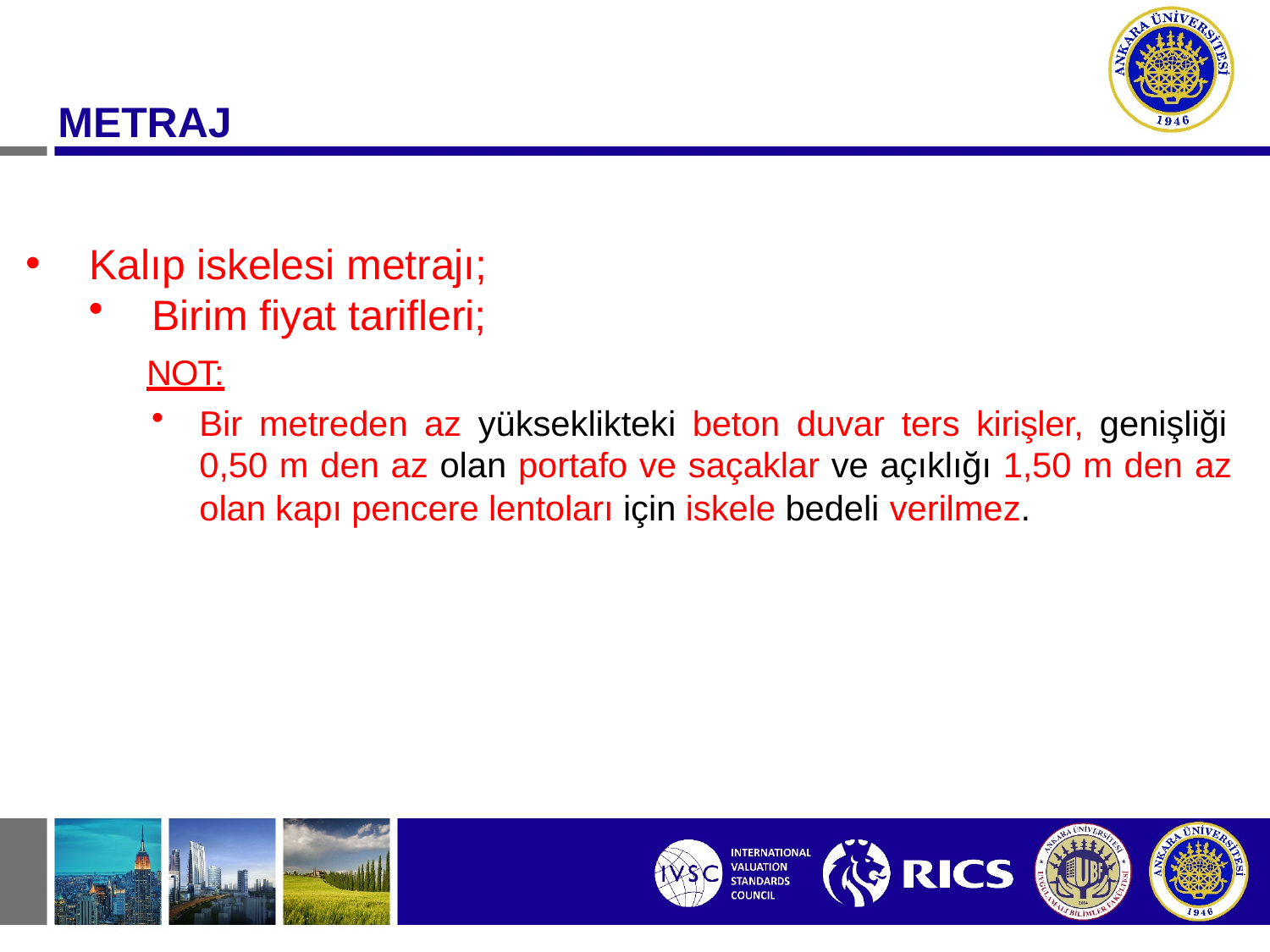

# METRAJ
Kalıp iskelesi metrajı;
Birim fiyat tarifleri;
NOT:
Bir metreden az yükseklikteki beton duvar ters kirişler, genişliği  0,50 m den az olan portafo ve saçaklar ve açıklığı 1,50 m den az  olan kapı pencere lentoları için iskele bedeli verilmez.